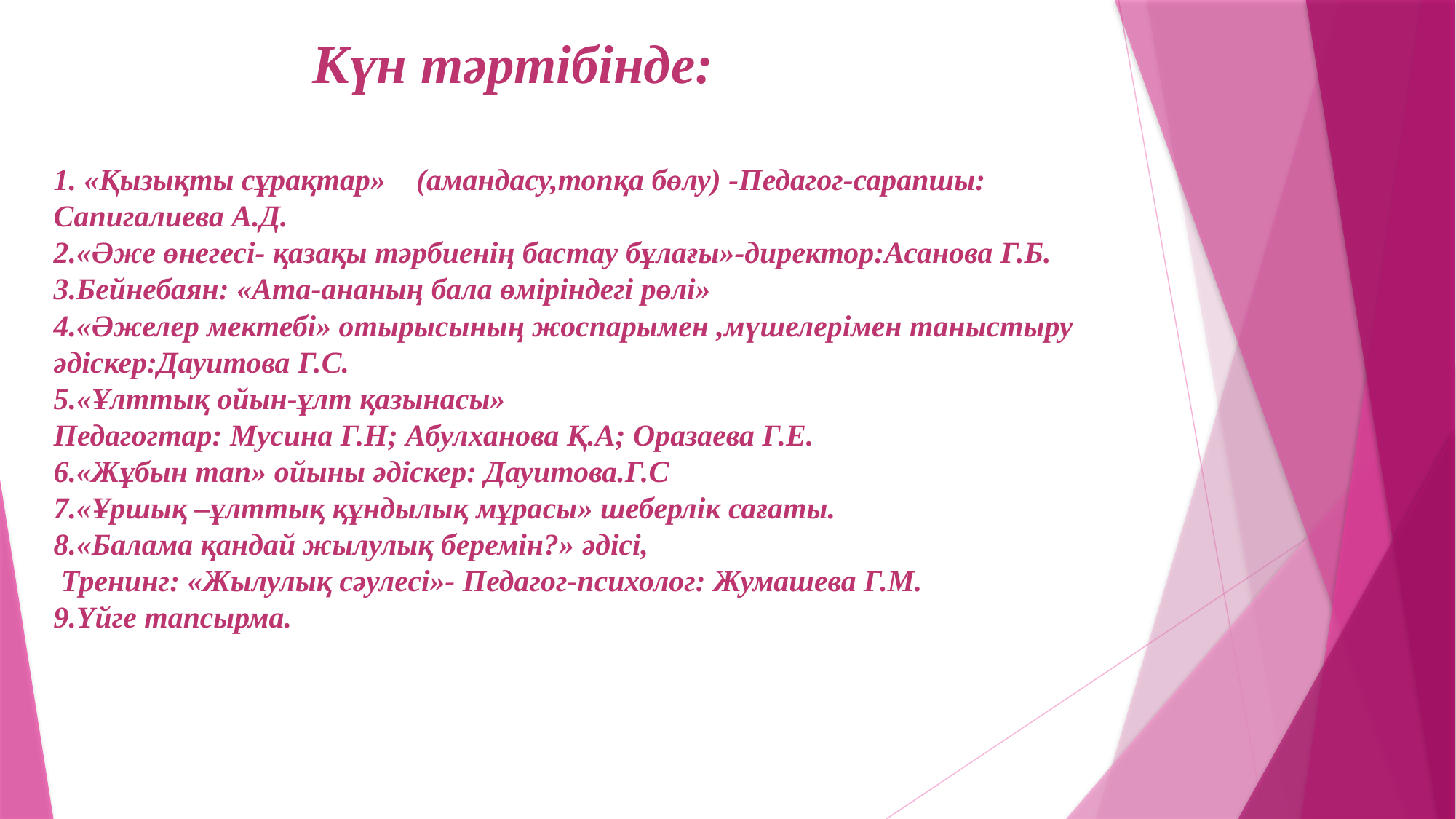

# Күн тәртібінде: 1. «Қызықты сұрақтар»    (амандасу,топқа бөлу) -Педагог-сарапшы: Сапигалиева А.Д. 2.«Әже өнегесі- қазақы тәрбиенің бастау бұлағы»-директор:Асанова Г.Б. 3.Бейнебаян: «Ата-ананың бала өміріндегі рөлі» 4.«Әжелер мектебі» отырысының жоспарымен ,мүшелерімен таныстыру әдіскер:Дауитова Г.С. 5.«Ұлттық ойын-ұлт қазынасы» Педагогтар: Мусина Г.Н; Абулханова Қ.А; Оразаева Г.Е. 6.«Жұбын тап» ойыны әдіскер: Дауитова.Г.С 7.«Ұршық –ұлттық құндылық мұрасы» шеберлік сағаты. 8.«Балама қандай жылулық беремін?» әдісі, Тренинг: «Жылулық сәулесі»- Педагог-психолог: Жумашева Г.М. 9.Үйге тапсырма.